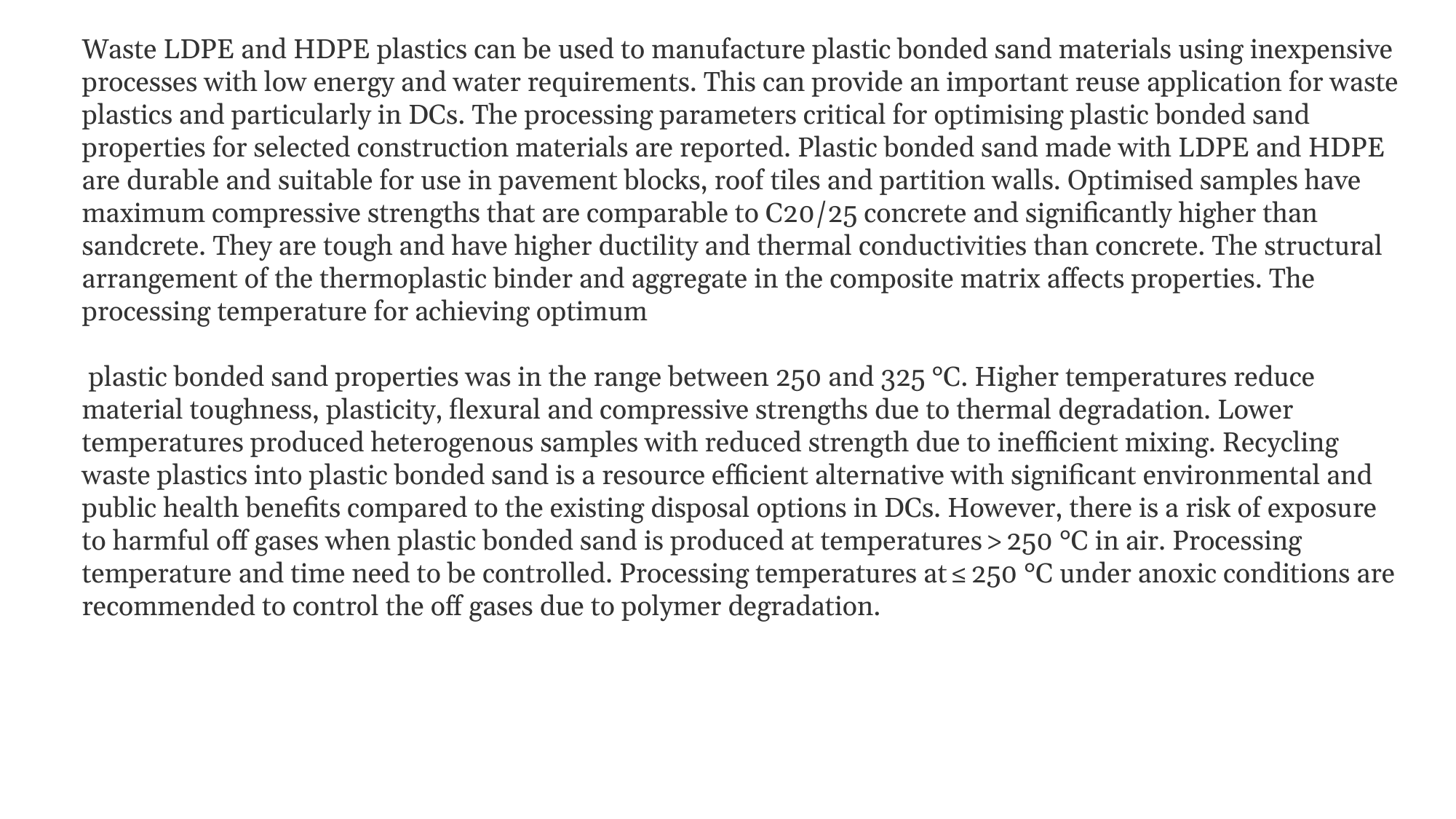

Waste LDPE and HDPE plastics can be used to manufacture plastic bonded sand materials using inexpensive processes with low energy and water requirements. This can provide an important reuse application for waste plastics and particularly in DCs. The processing parameters critical for optimising plastic bonded sand properties for selected construction materials are reported. Plastic bonded sand made with LDPE and HDPE are durable and suitable for use in pavement blocks, roof tiles and partition walls. Optimised samples have maximum compressive strengths that are comparable to C20/25 concrete and significantly higher than sandcrete. They are tough and have higher ductility and thermal conductivities than concrete. The structural arrangement of the thermoplastic binder and aggregate in the composite matrix affects properties. The processing temperature for achieving optimum

 plastic bonded sand properties was in the range between 250 and 325 °C. Higher temperatures reduce material toughness, plasticity, flexural and compressive strengths due to thermal degradation. Lower temperatures produced heterogenous samples with reduced strength due to inefficient mixing. Recycling waste plastics into plastic bonded sand is a resource efficient alternative with significant environmental and public health benefits compared to the existing disposal options in DCs. However, there is a risk of exposure to harmful off gases when plastic bonded sand is produced at temperatures > 250 °C in air. Processing temperature and time need to be controlled. Processing temperatures at ≤ 250 °C under anoxic conditions are recommended to control the off gases due to polymer degradation.